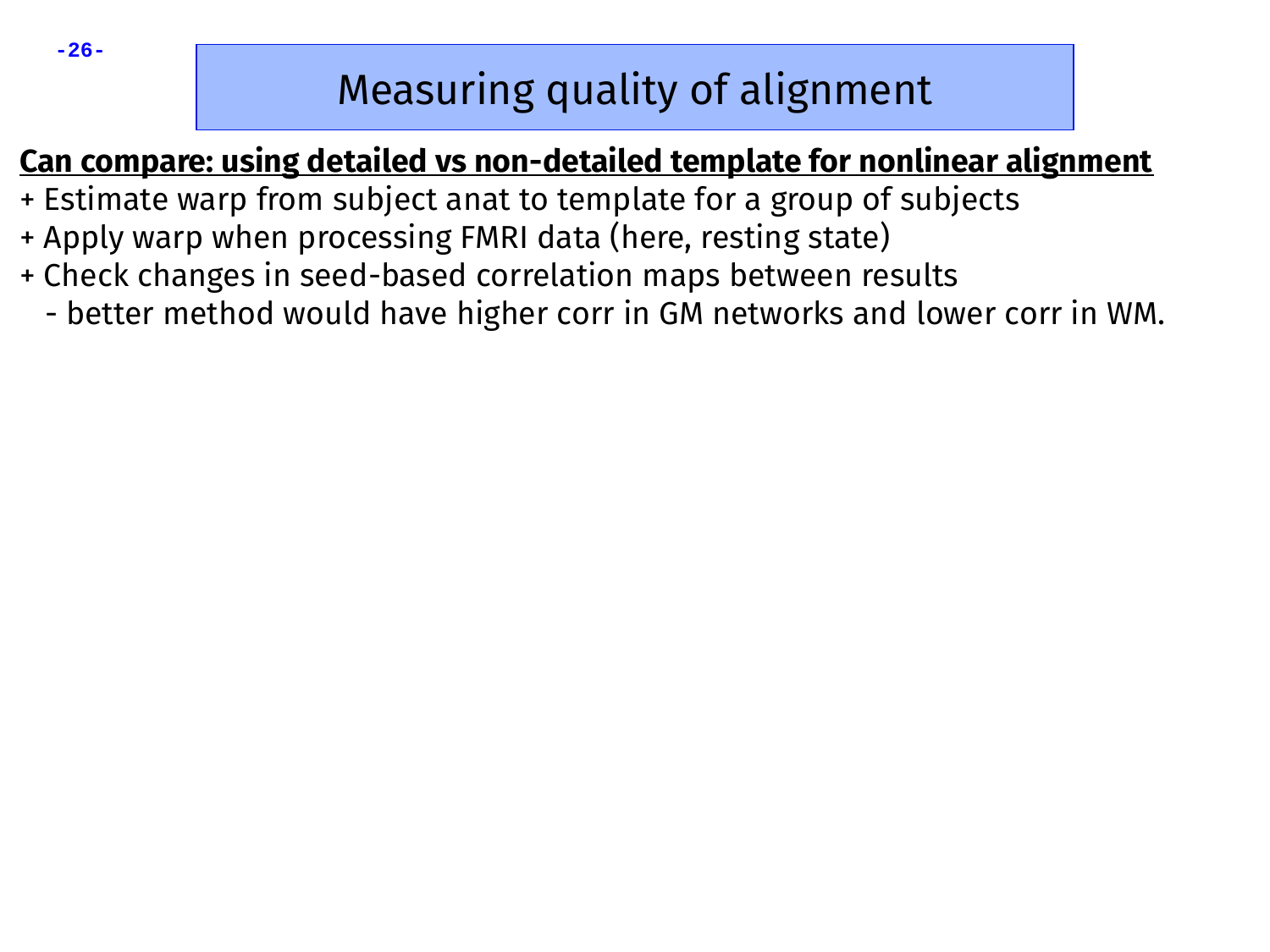

Measuring quality of alignment
Can compare: using detailed vs non-detailed template for nonlinear alignment
+ Estimate warp from subject anat to template for a group of subjects
+ Apply warp when processing FMRI data (here, resting state)
+ Check changes in seed-based correlation maps between results
   - better method would have higher corr in GM networks and lower corr in WM.